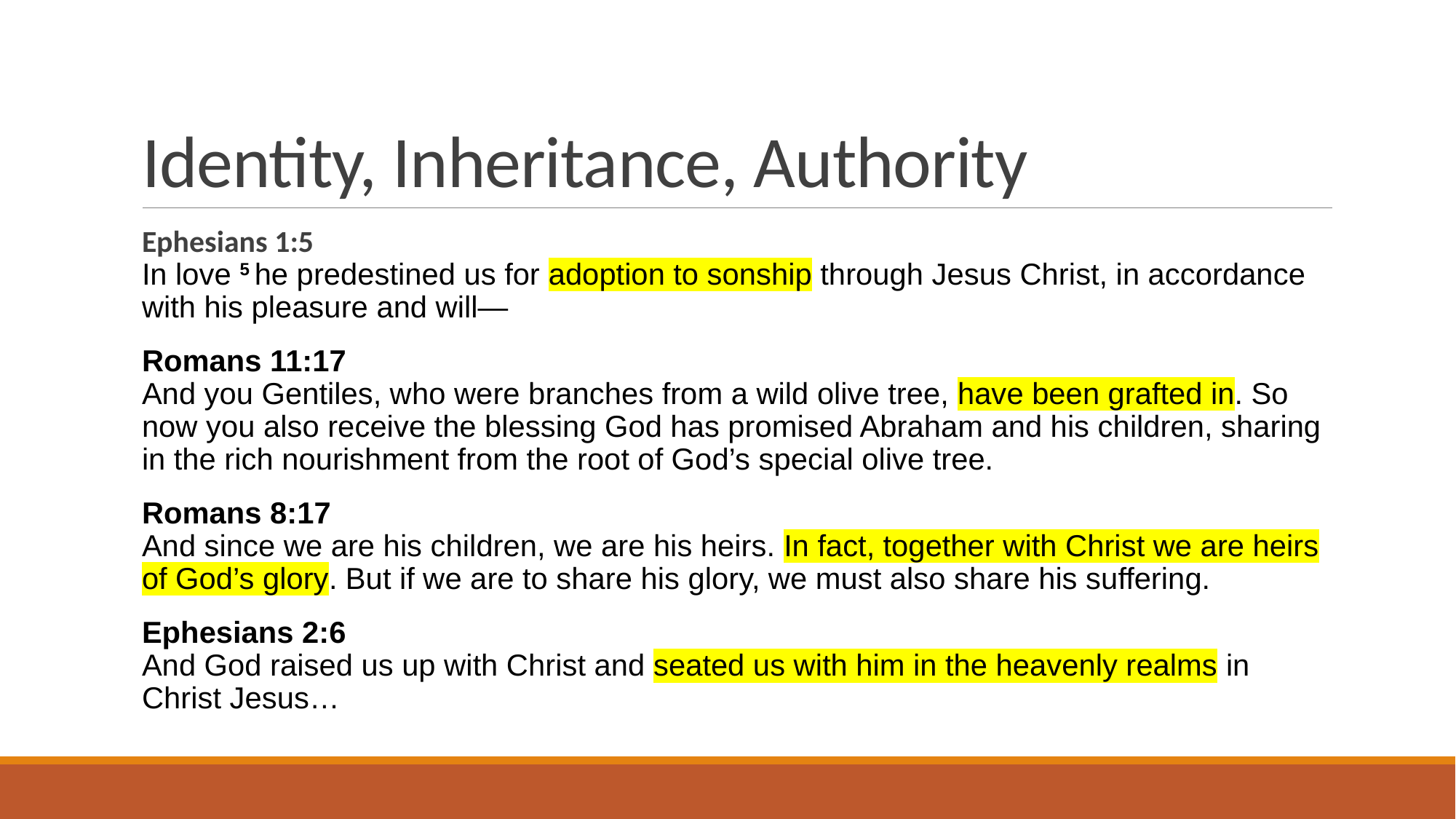

# Identity, Inheritance, Authority
Ephesians 1:5
In love 5 he predestined us for adoption to sonship through Jesus Christ, in accordance with his pleasure and will—
Romans 11:17
And you Gentiles, who were branches from a wild olive tree, have been grafted in. So now you also receive the blessing God has promised Abraham and his children, sharing in the rich nourishment from the root of God’s special olive tree.
Romans 8:17
And since we are his children, we are his heirs. In fact, together with Christ we are heirs of God’s glory. But if we are to share his glory, we must also share his suffering.
Ephesians 2:6
And God raised us up with Christ and seated us with him in the heavenly realms in Christ Jesus…